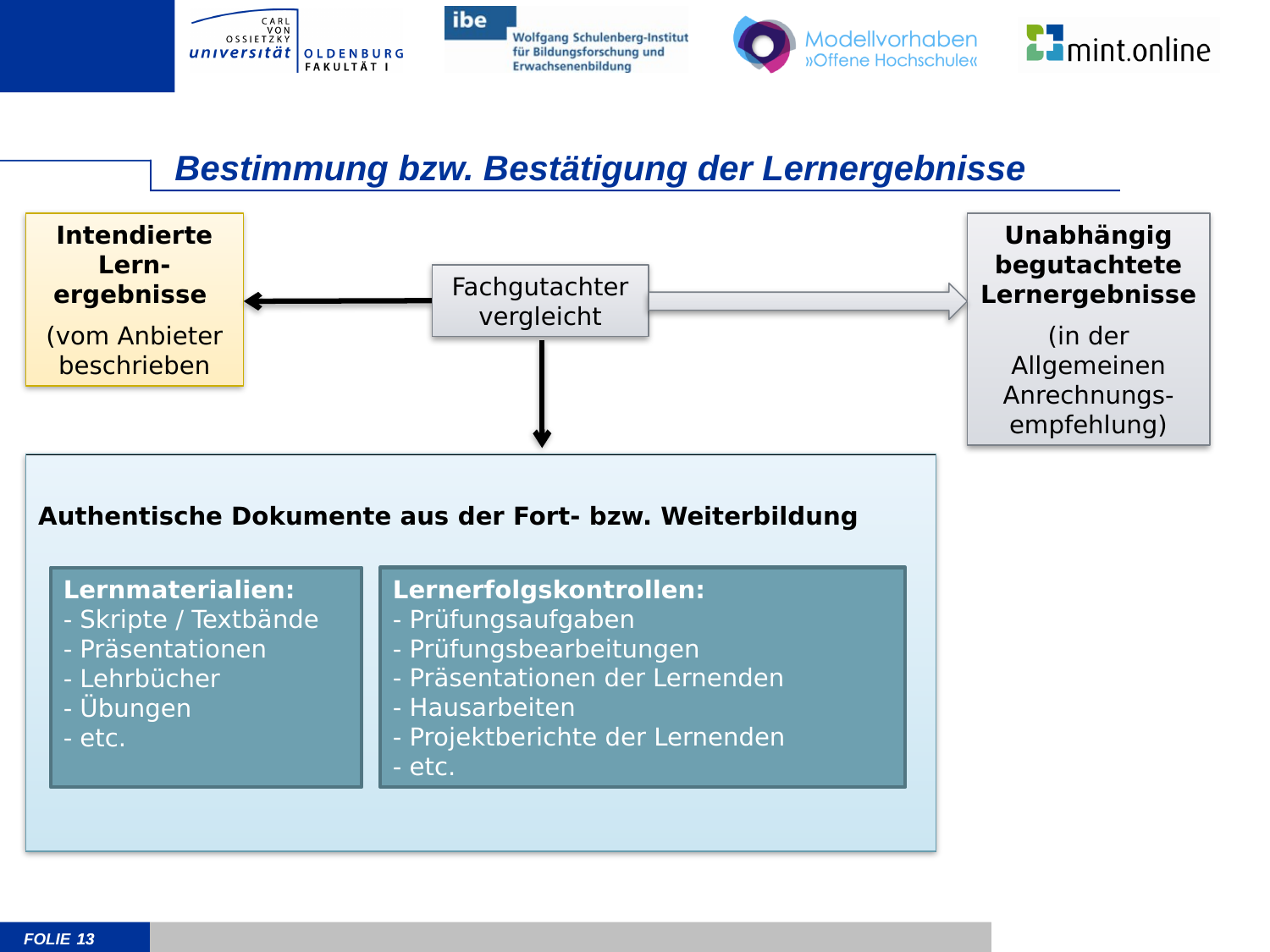

# Bestimmung bzw. Bestätigung der Lernergebnisse
Intendierte Lern-ergebnisse
(vom Anbieter beschrieben
Unabhängig begutachtete Lernergebnisse
(in der Allgemeinen Anrechnungs-empfehlung)
Fachgutachter vergleicht

Authentische Dokumente aus der Fort- bzw. Weiterbildung

Lernerfolgskontrollen:
- Prüfungsaufgaben
- Prüfungsbearbeitungen
- Präsentationen der Lernenden
- Hausarbeiten
- Projektberichte der Lernenden
- etc.
Lernmaterialien:
- Skripte / Textbände
- Präsentationen
- Lehrbücher
- Übungen
- etc.
13
13